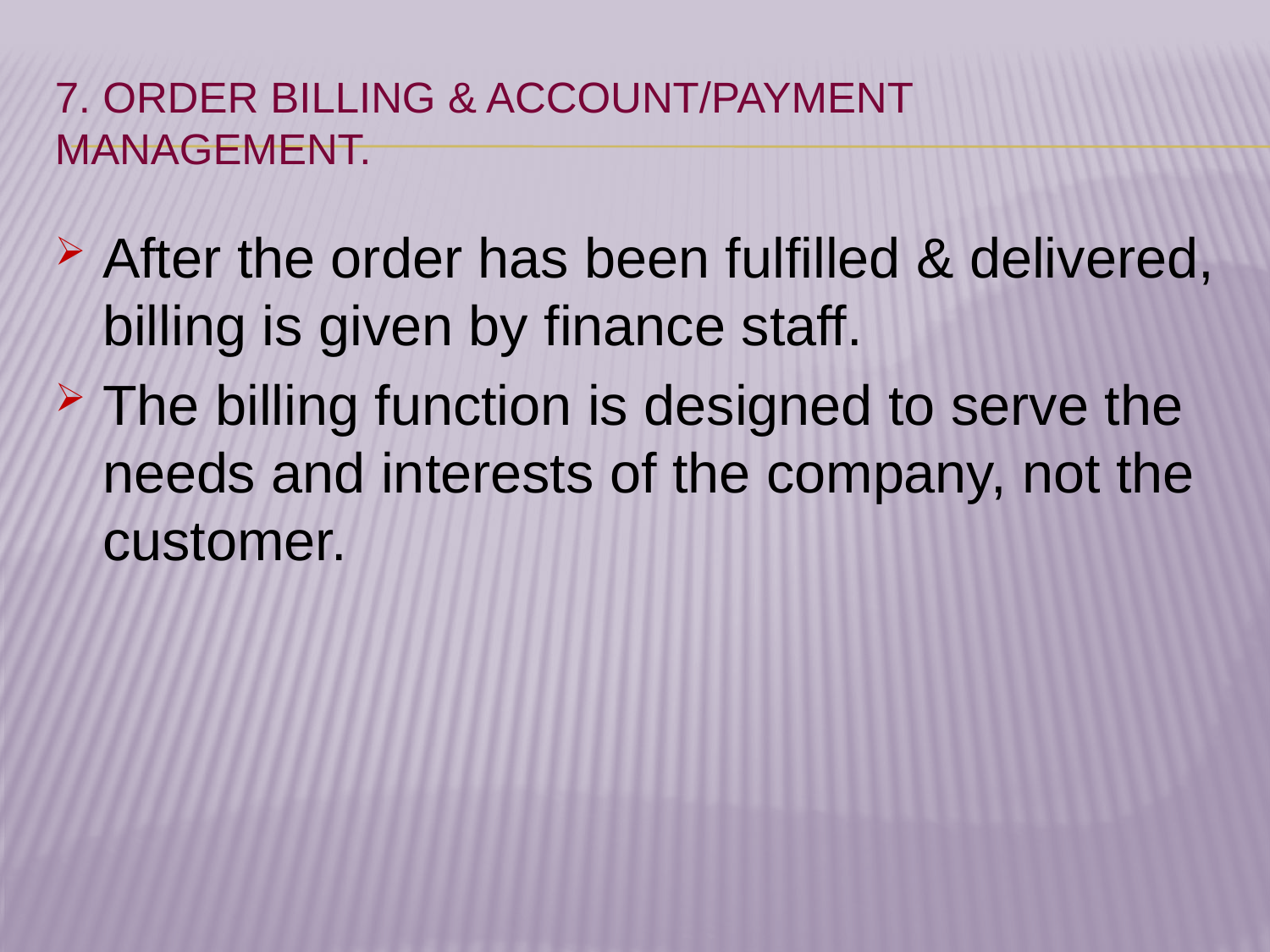

# 7. Order billing & account/payment management.
After the order has been fulfilled & delivered, billing is given by finance staff.
The billing function is designed to serve the needs and interests of the company, not the customer.